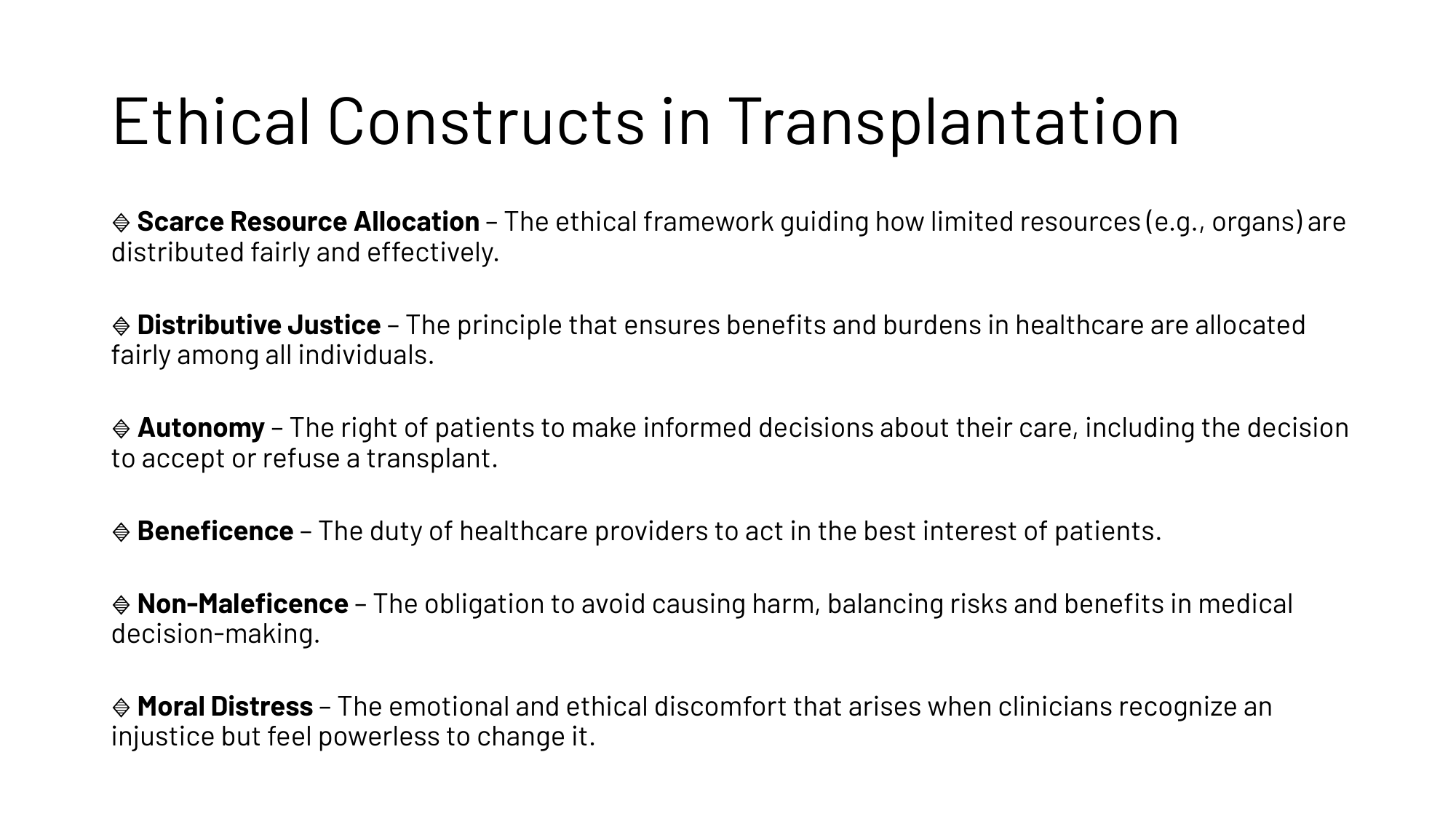

# Ethical Constructs in Transplantation
🔹 Scarce Resource Allocation – The ethical framework guiding how limited resources (e.g., organs) are distributed fairly and effectively.

🔹 Distributive Justice – The principle that ensures benefits and burdens in healthcare are allocated fairly among all individuals.

🔹 Autonomy – The right of patients to make informed decisions about their care, including the decision to accept or refuse a transplant.

🔹 Beneficence – The duty of healthcare providers to act in the best interest of patients.

🔹 Non-Maleficence – The obligation to avoid causing harm, balancing risks and benefits in medical decision-making.

🔹 Moral Distress – The emotional and ethical discomfort that arises when clinicians recognize an injustice but feel powerless to change it.